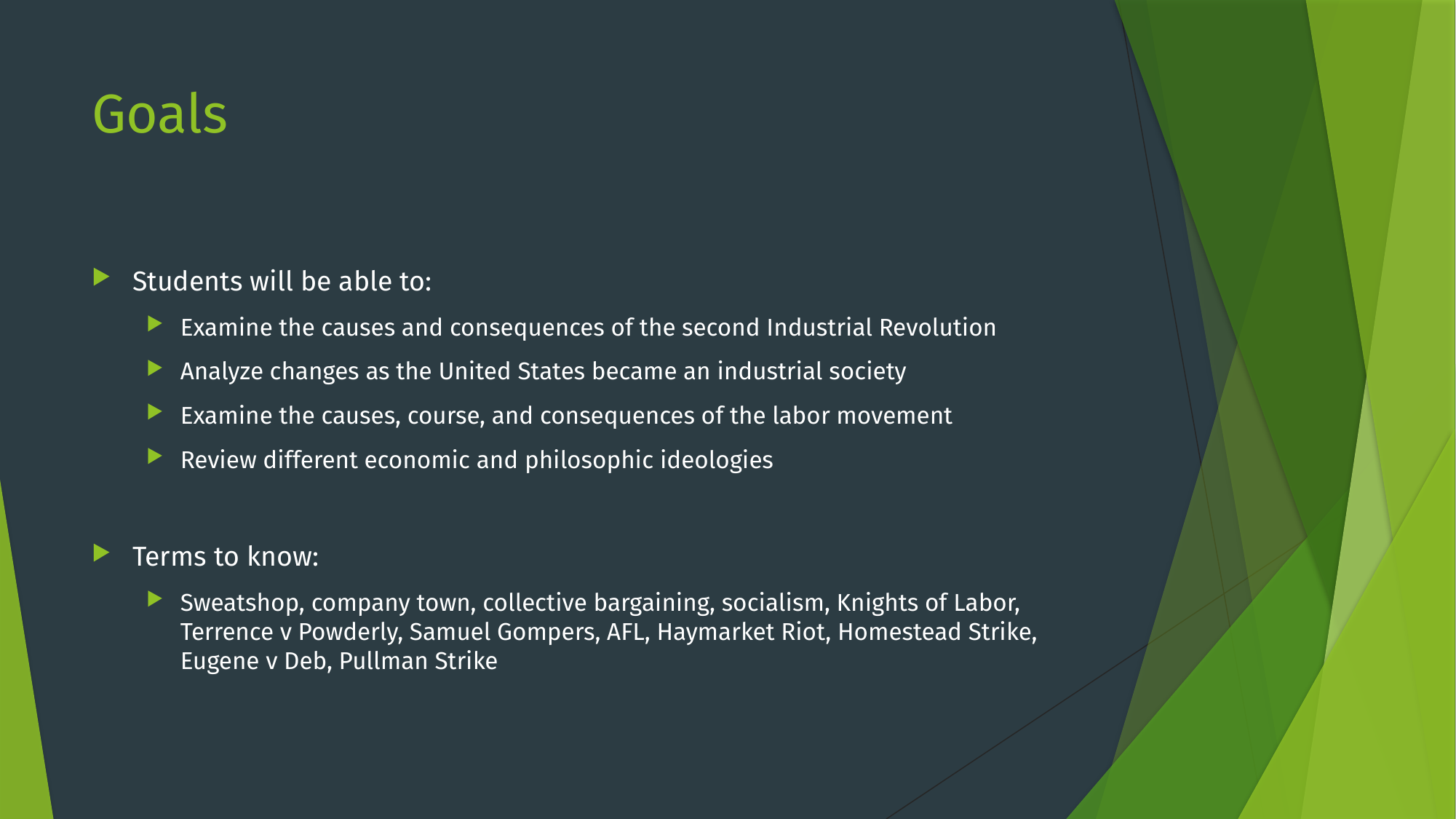

# Goals
Students will be able to:
Examine the causes and consequences of the second Industrial Revolution
Analyze changes as the United States became an industrial society
Examine the causes, course, and consequences of the labor movement
Review different economic and philosophic ideologies

Terms to know:
Sweatshop, company town, collective bargaining, socialism, Knights of Labor, Terrence v Powderly, Samuel Gompers, AFL, Haymarket Riot, Homestead Strike, Eugene v Deb, Pullman Strike